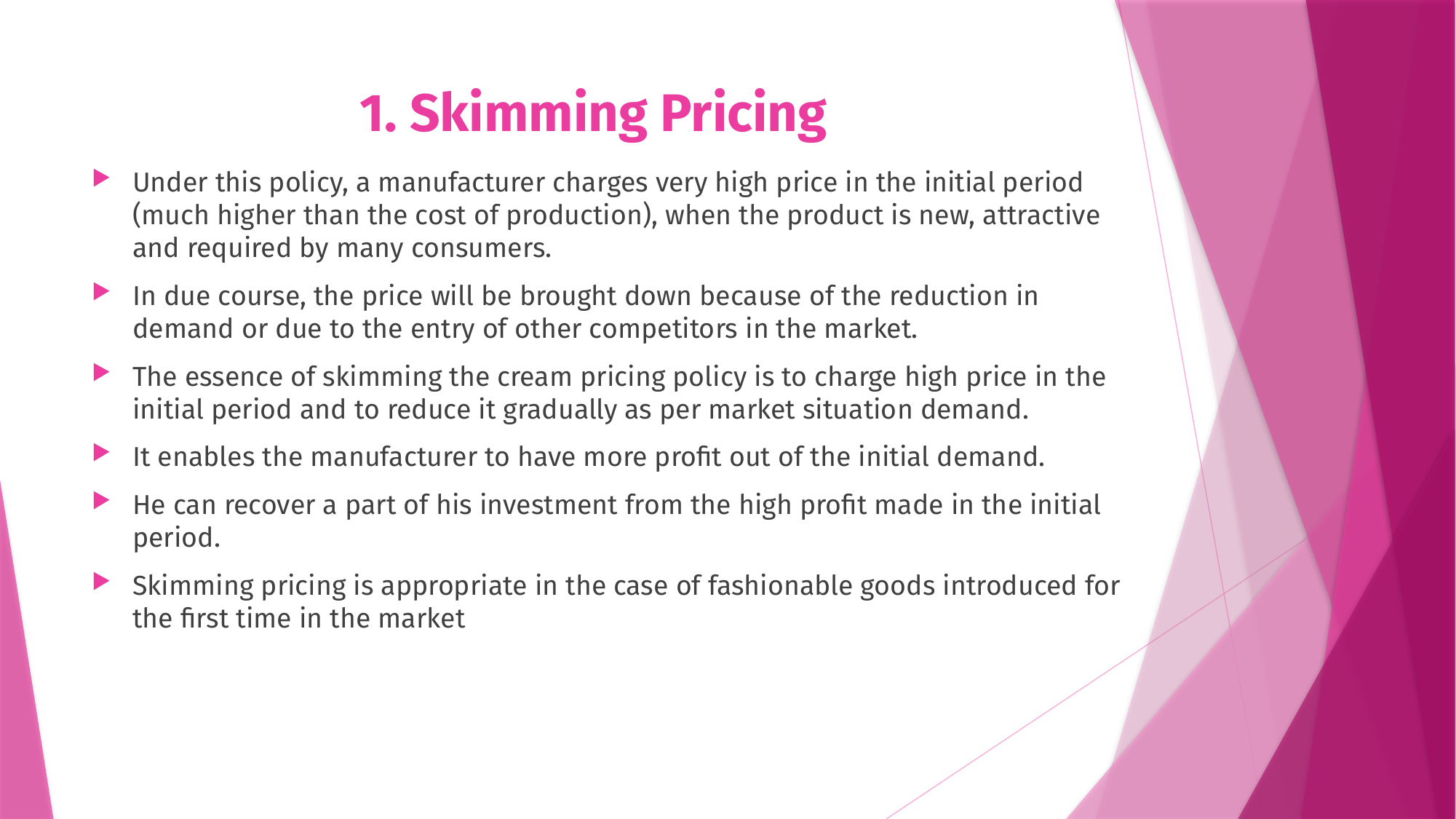

# 1. Skimming Pricing
Under this policy, a manufacturer charges very high price in the initial period (much higher than the cost of production), when the product is new, attractive and required by many consumers.
In due course, the price will be brought down because of the reduction in demand or due to the entry of other competitors in the market.
The essence of skimming the cream pricing policy is to charge high price in the initial period and to reduce it gradually as per market situation demand.
It enables the manufacturer to have more profit out of the initial demand.
He can recover a part of his investment from the high profit made in the initial period.
Skimming pricing is appropriate in the case of fashionable goods introduced for the first time in the market